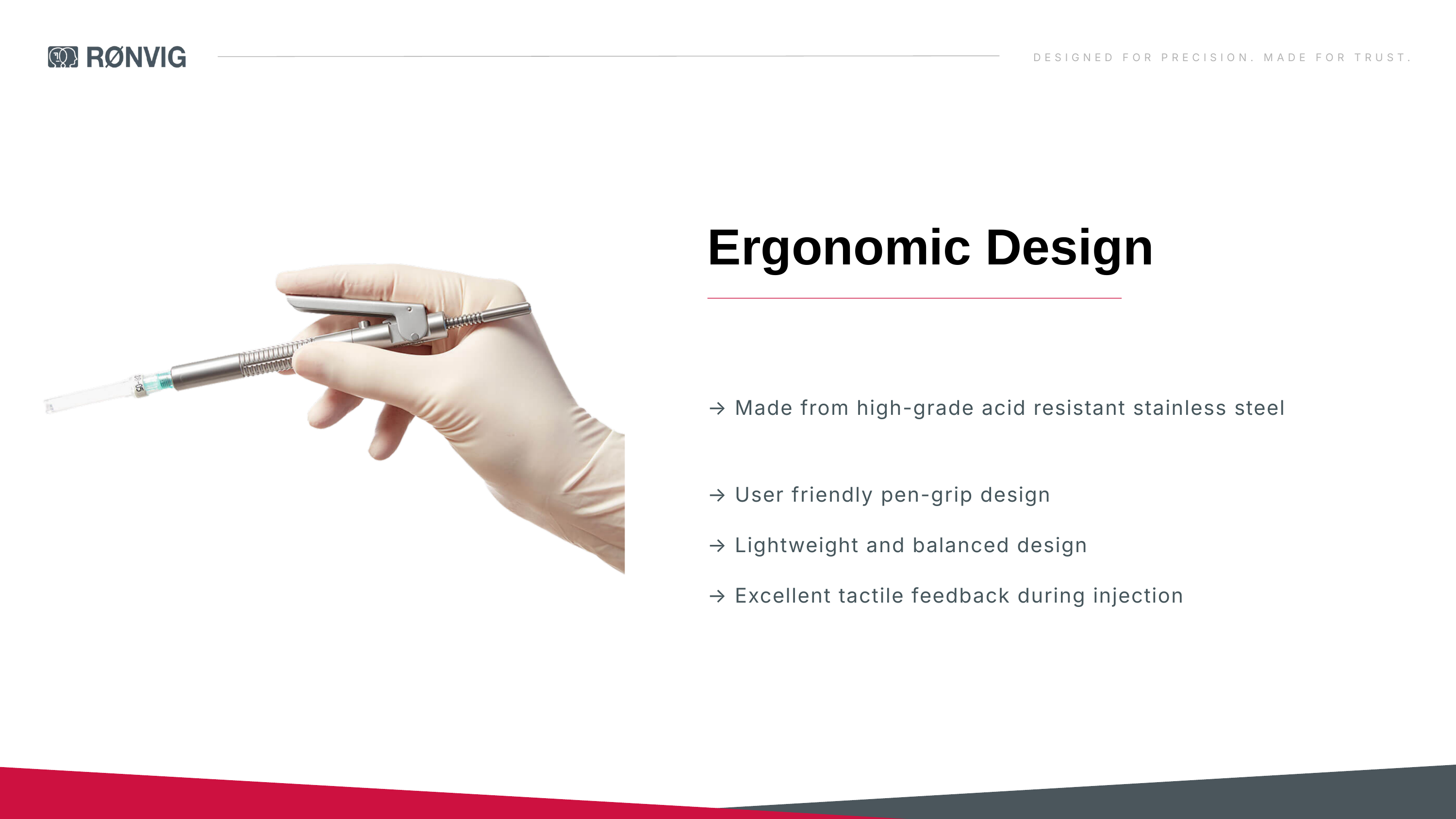

DESIGNED FOR PRECISION. MADE FOR TRUST.

Ergonomic Design

→ Made from high-grade acid resistant stainless steel
→ User friendly pen-grip design
→ Lightweight and balanced design
→ Excellent tactile feedback during injection